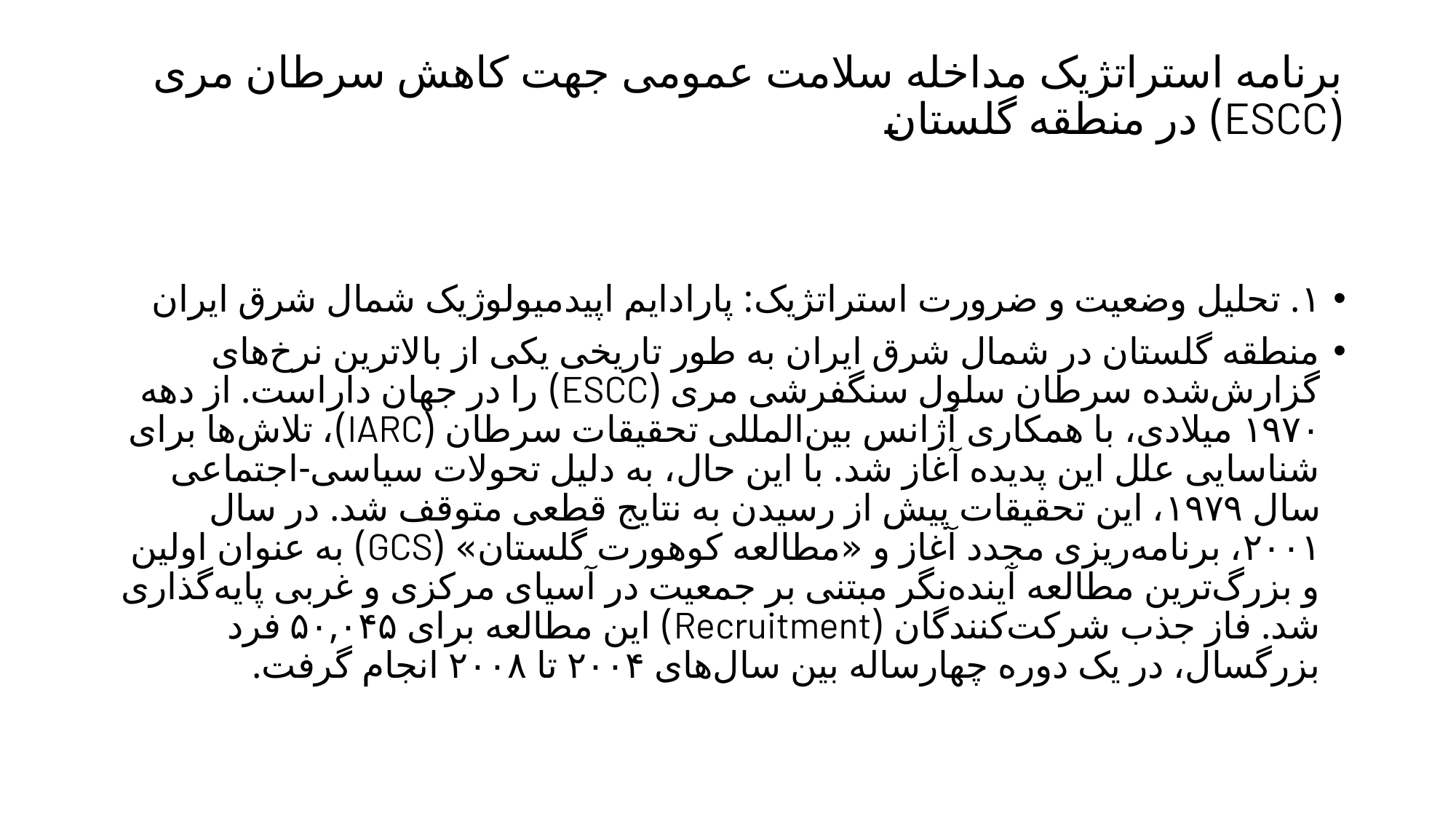

# برنامه استراتژیک مداخله سلامت عمومی جهت کاهش سرطان مری (ESCC) در منطقه گلستان

۱. تحلیل وضعیت و ضرورت استراتژیک: پارادایم اپیدمیولوژیک شمال شرق ایران
منطقه گلستان در شمال شرق ایران به طور تاریخی یکی از بالاترین نرخ‌های گزارش‌شده سرطان سلول سنگفرشی مری (ESCC) را در جهان داراست. از دهه ۱۹۷۰ میلادی، با همکاری آژانس بین‌المللی تحقیقات سرطان (IARC)، تلاش‌ها برای شناسایی علل این پدیده آغاز شد. با این حال، به دلیل تحولات سیاسی-اجتماعی سال ۱۹۷۹، این تحقیقات پیش از رسیدن به نتایج قطعی متوقف شد. در سال ۲۰۰۱، برنامه‌ریزی مجدد آغاز و «مطالعه کوهورت گلستان» (GCS) به عنوان اولین و بزرگ‌ترین مطالعه آینده‌نگر مبتنی بر جمعیت در آسیای مرکزی و غربی پایه‌گذاری شد. فاز جذب شرکت‌کنندگان (Recruitment) این مطالعه برای ۵۰,۰۴۵ فرد بزرگسال، در یک دوره چهارساله بین سال‌های ۲۰۰۴ تا ۲۰۰۸ انجام گرفت.